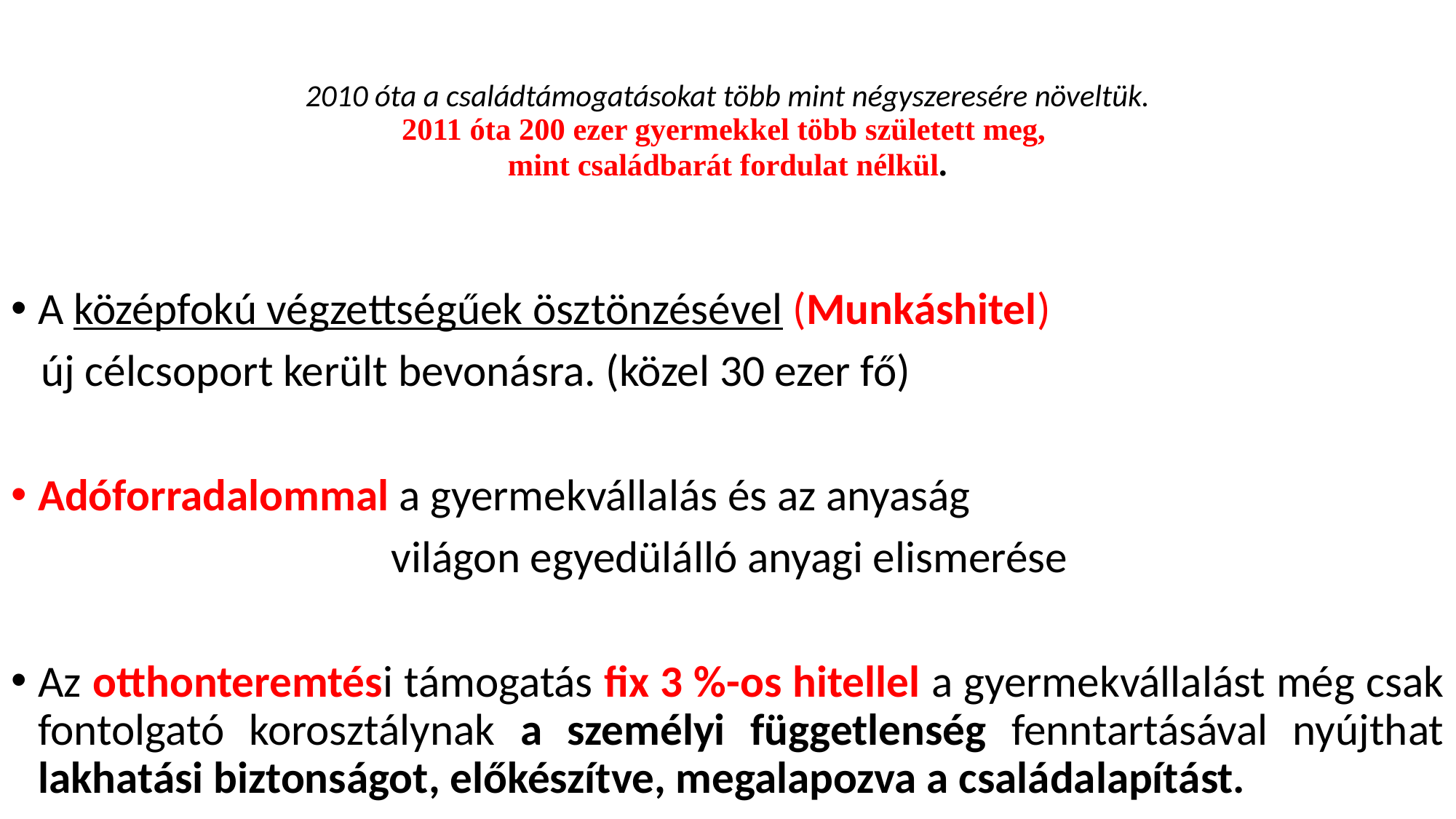

# 2010 óta a családtámogatásokat több mint négyszeresére növeltük. 2011 óta 200 ezer gyermekkel több született meg, mint családbarát fordulat nélkül.
A középfokú végzettségűek ösztönzésével (Munkáshitel)
   új célcsoport került bevonásra. (közel 30 ezer fő)

Adóforradalommal a gyermekvállalás és az anyaság
                                      világon egyedülálló anyagi elismerése

Az otthonteremtési támogatás fix 3 %-os hitellel a gyermekvállalást még csak fontolgató korosztálynak a személyi függetlenség fenntartásával nyújthat lakhatási biztonságot, előkészítve, megalapozva a családalapítást.